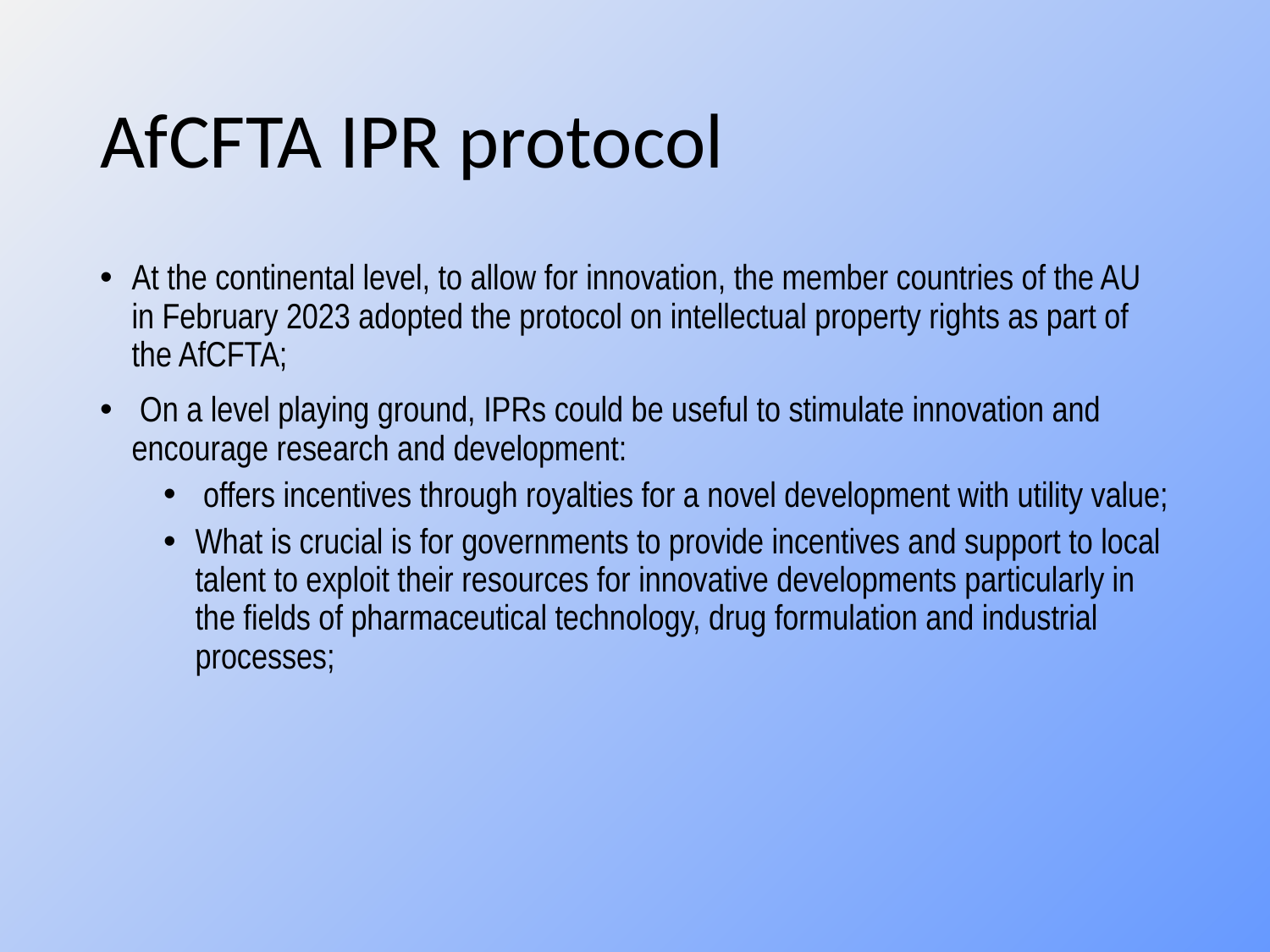

# AfCFTA IPR protocol
At the continental level, to allow for innovation, the member countries of the AU in February 2023 adopted the protocol on intellectual property rights as part of the AfCFTA;
 On a level playing ground, IPRs could be useful to stimulate innovation and encourage research and development:
 offers incentives through royalties for a novel development with utility value;
What is crucial is for governments to provide incentives and support to local talent to exploit their resources for innovative developments particularly in the fields of pharmaceutical technology, drug formulation and industrial processes;